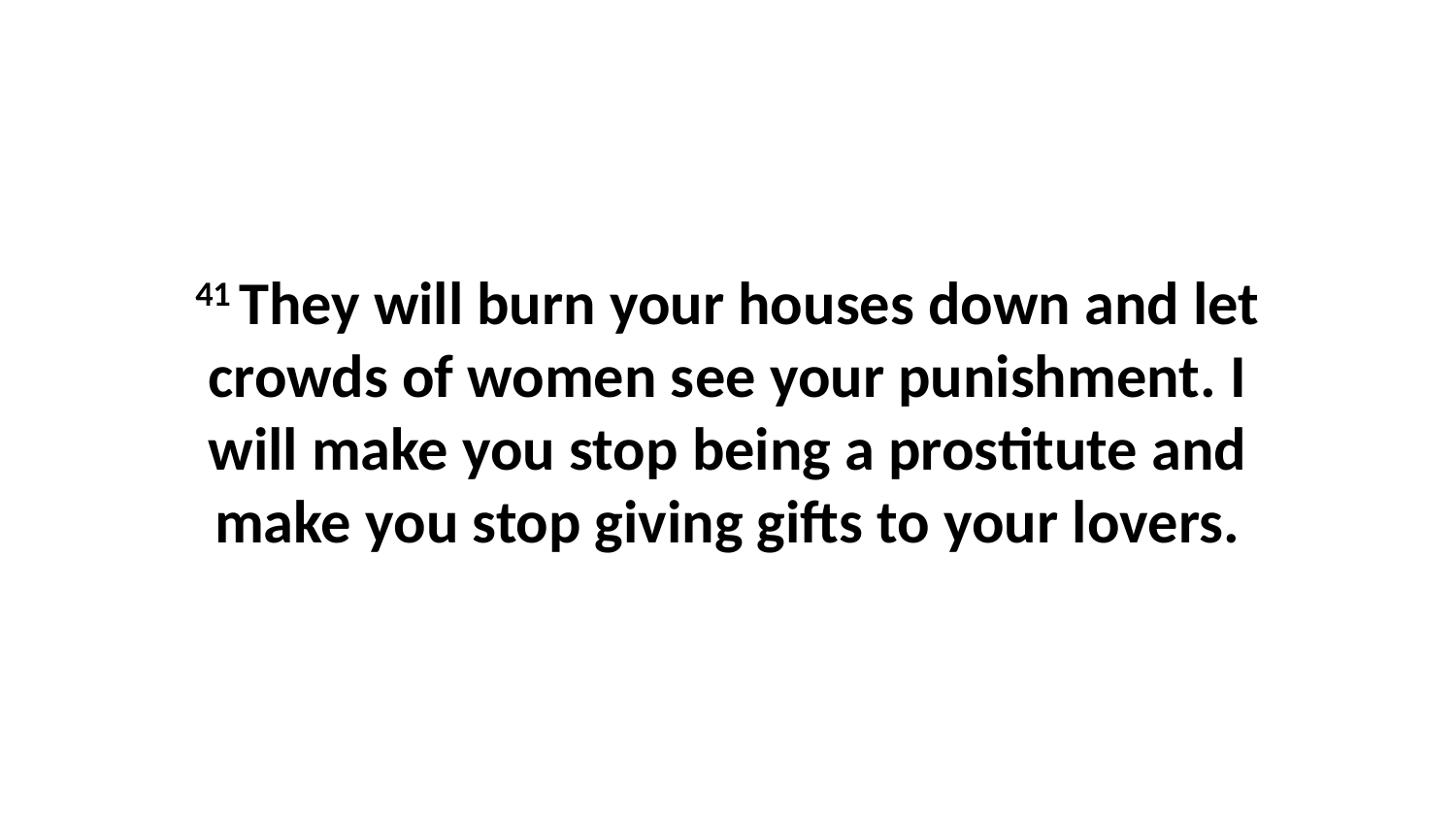

41 They will burn your houses down and let crowds of women see your punishment. I will make you stop being a prostitute and make you stop giving gifts to your lovers.